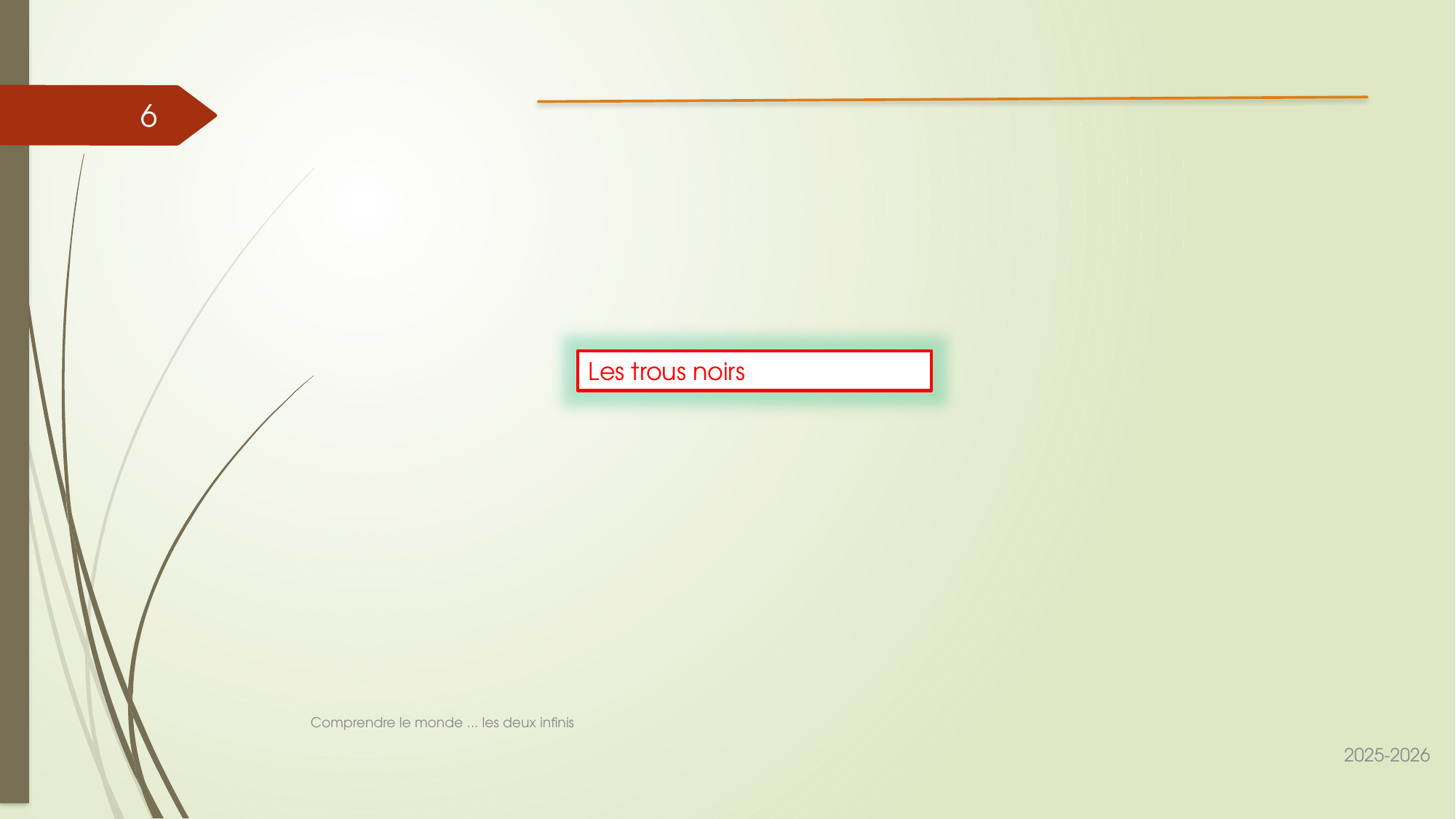

6
Les trous noirs
Comprendre le monde ... les deux infinis
2025-2026